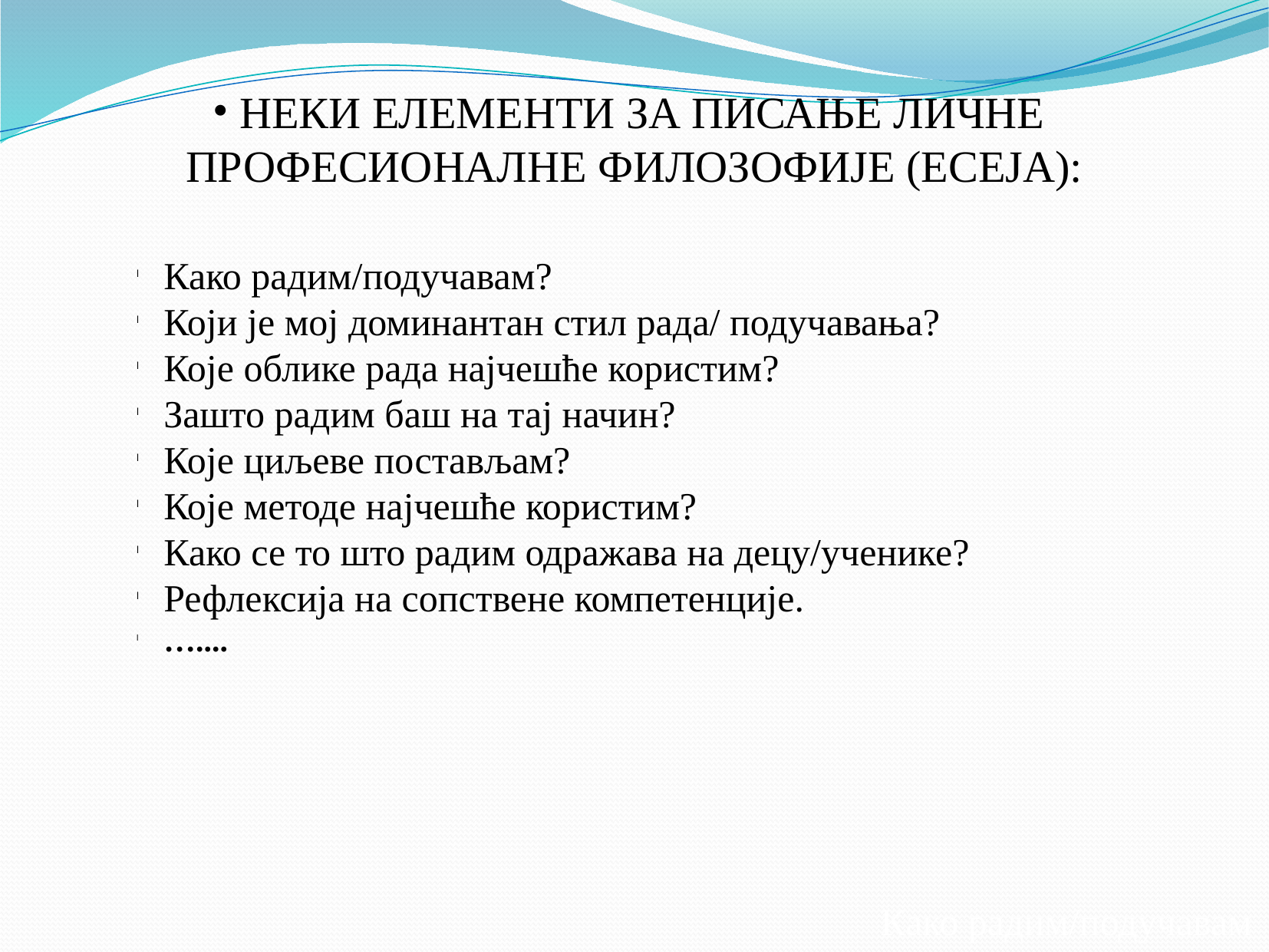

НЕКИ ЕЛЕМЕНТИ ЗА ПИСАЊЕ ЛИЧНЕ ПРОФЕСИОНАЛНЕ ФИЛОЗОФИЈЕ (ЕСЕЈА):
Како радим/подучавам?
Који је мој доминантан стил рада/ подучавања?
Које облике рада најчешће користим?
Зашто радим баш на тај начин?
Које циљеве постављам?
Које методе најчешће користим?
Како се то што радим одражава на децу/ученике?
Рефлексија на сопствене компетенције.
…....
Како радим/подучавам